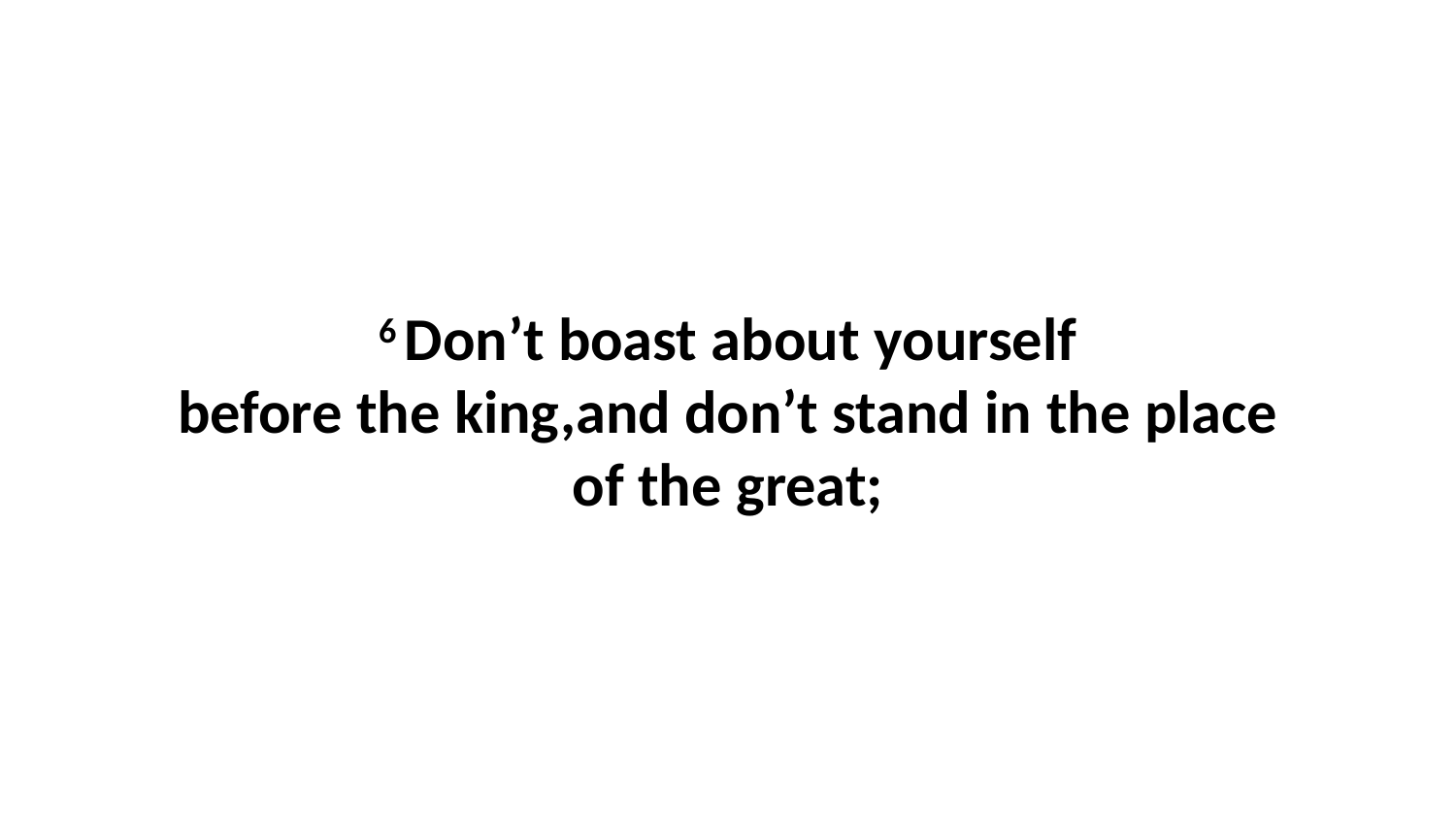

6 Don’t boast about yourself before the king,and don’t stand in the place of the great;